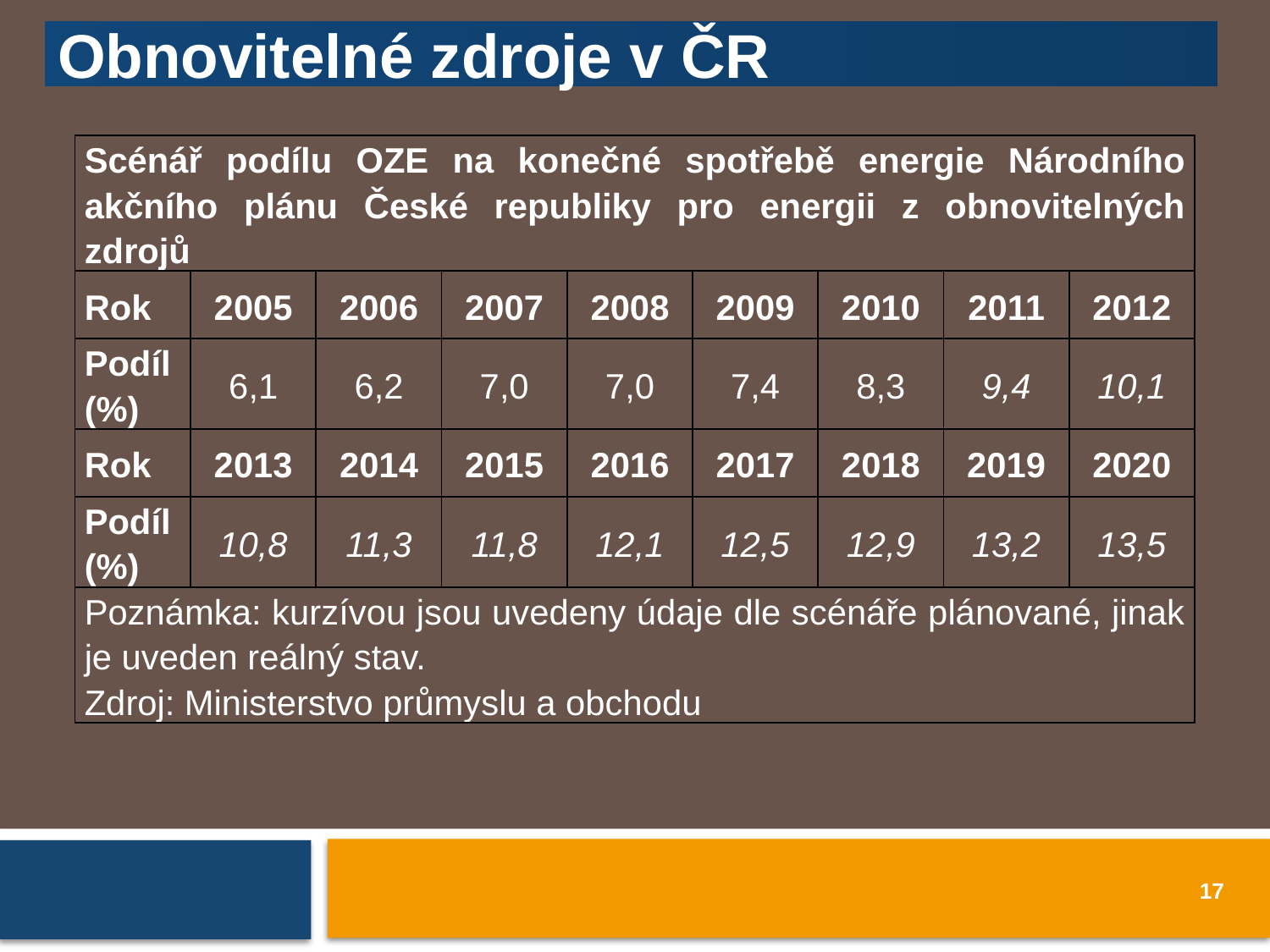

Obnovitelné zdroje v ČR
| Scénář podílu OZE na konečné spotřebě energie Národního akčního plánu České republiky pro energii z obnovitelných zdrojů |  |  |  |  |  |  |  |  |
| --- | --- | --- | --- | --- | --- | --- | --- | --- |
| Rok | 2005 | 2006 | 2007 | 2008 | 2009 | 2010 | 2011 | 2012 |
| Podíl (%) | 6,1 | 6,2 | 7,0 | 7,0 | 7,4 | 8,3 | 9,4 | 10,1 |
| Rok | 2013 | 2014 | 2015 | 2016 | 2017 | 2018 | 2019 | 2020 |
| Podíl (%) | 10,8 | 11,3 | 11,8 | 12,1 | 12,5 | 12,9 | 13,2 | 13,5 |
| Poznámka: kurzívou jsou uvedeny údaje dle scénáře plánované, jinak je uveden reálný stav. Zdroj: Ministerstvo průmyslu a obchodu |  |  |  |  |  |  |  |  |
17